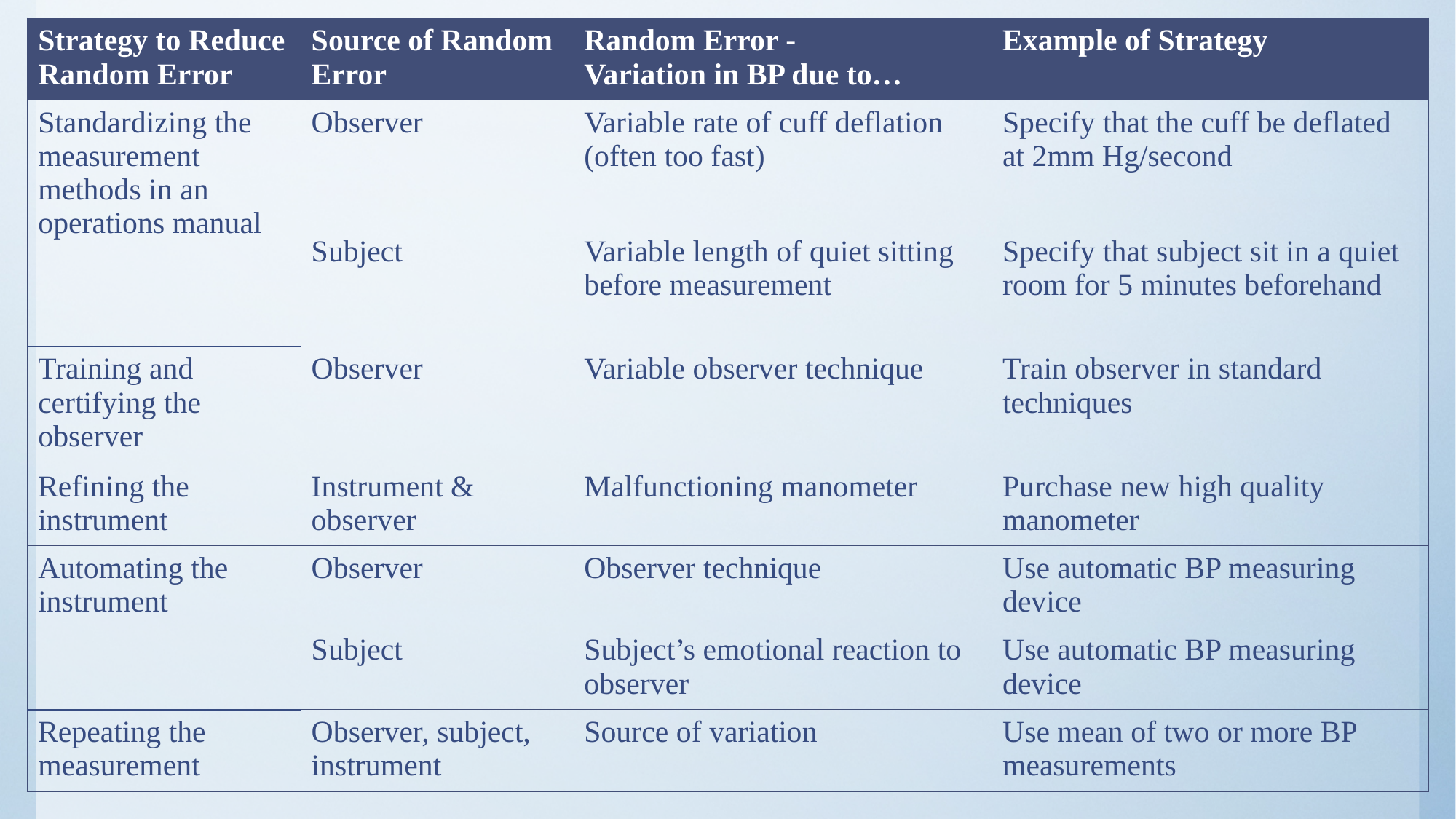

| Strategy to Reduce Random Error | Source of Random Error | Random Error - Variation in BP due to… | Example of Strategy |
| --- | --- | --- | --- |
| Standardizing the measurement methods in an operations manual | Observer | Variable rate of cuff deflation (often too fast) | Specify that the cuff be deflated at 2mm Hg/second |
|  | Subject | Variable length of quiet sitting before measurement | Specify that subject sit in a quiet room for 5 minutes beforehand |
| Training and certifying the observer | Observer | Variable observer technique | Train observer in standard techniques |
| Refining the instrument | Instrument & observer | Malfunctioning manometer | Purchase new high quality manometer |
| Automating the instrument | Observer | Observer technique | Use automatic BP measuring device |
|  | Subject | Subject’s emotional reaction to observer | Use automatic BP measuring device |
| Repeating the measurement | Observer, subject, instrument | Source of variation | Use mean of two or more BP measurements |